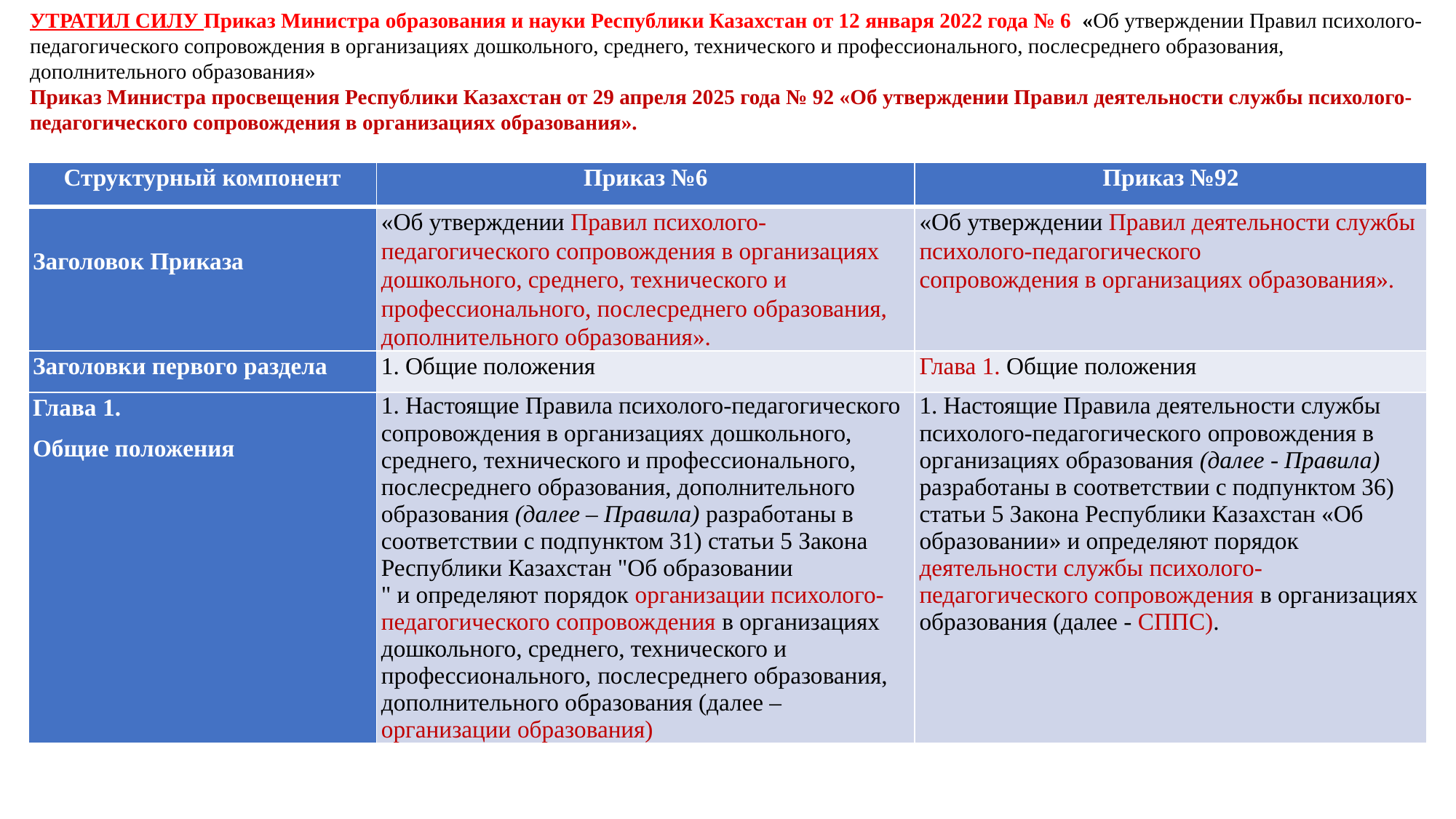

УТРАТИЛ СИЛУ Приказ Министра образования и науки Республики Казахстан от 12 января 2022 года № 6  «Об утверждении Правил психолого-педагогического сопровождения в организациях дошкольного, среднего, технического и профессионального, послесреднего образования, дополнительного образования»
Приказ Министра просвещения Республики Казахстан от 29 апреля 2025 года № 92 «Об утверждении Правил деятельности службы психолого-педагогического сопровождения в организациях образования».

| Структурный компонент | Приказ №6 | Приказ №92 |
| --- | --- | --- |
| Заголовок Приказа | «Об утверждении Правил психолого-педагогического сопровождения в организациях дошкольного, среднего, технического и профессионального, послесреднего образования, дополнительного образования». | «Об утверждении Правил деятельности службы психолого-педагогического сопровождения в организациях образования». |
| Заголовки первого раздела | 1. Общие положения | Глава 1. Общие положения |
| Глава 1. Общие положения | 1. Настоящие Правила психолого-педагогического сопровождения в организациях дошкольного, среднего, технического и профессионального, послесреднего образования, дополнительного образования (далее – Правила) разработаны в соответствии с подпунктом 31) статьи 5 Закона Республики Казахстан "Об образовании " и определяют порядок организации психолого-педагогического сопровождения в организациях дошкольного, среднего, технического и профессионального, послесреднего образования, дополнительного образования (далее – организации образования) | 1. Настоящие Правила деятельности службы психолого-педагогического опровождения в организациях образования (далее - Правила) разработаны в соответствии с подпунктом 36) статьи 5 Закона Республики Казахстан «Об образовании» и определяют порядок деятельности службы психолого-педагогического сопровождения в организациях образования (далее - СППС). |